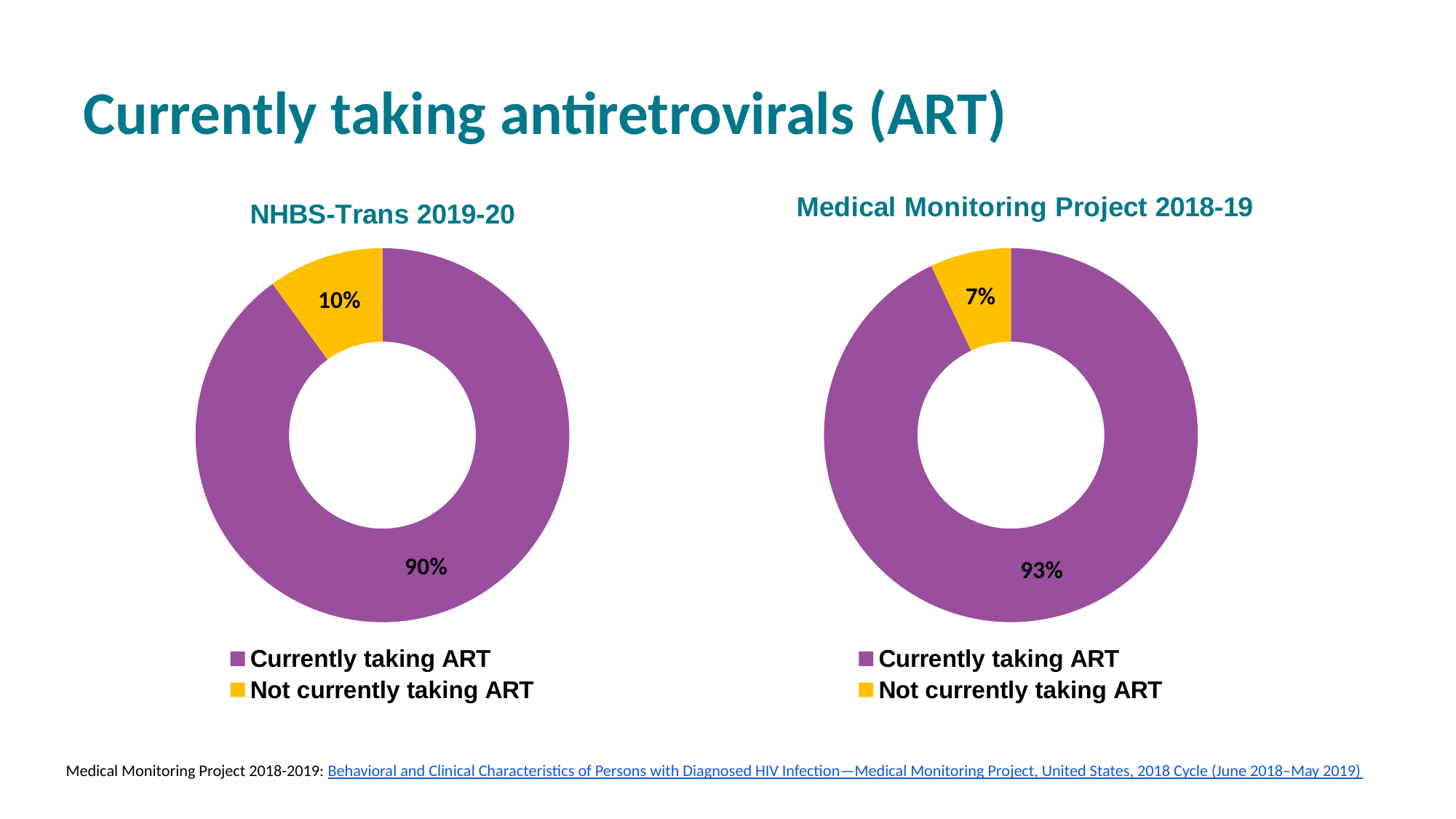

# Currently taking antiretrovirals (ART)

### Chart: NHBS-Trans 2019-20

| Category | NHBS-Trans |
|---|---|
| Currently taking ART | 0.9 |
| Not currently taking ART | 0.1 |

### Chart: Medical Monitoring Project 2018-19

| Category | MMP 2018-19 |
|---|---|
| Currently taking ART | 0.93 |
| Not currently taking ART | 0.07 |
|  | None |
| 4th Qtr | None |
Medical Monitoring Project 2018-2019: Behavioral and Clinical Characteristics of Persons with Diagnosed HIV Infection—Medical Monitoring Project, United States, 2018 Cycle (June 2018–May 2019)